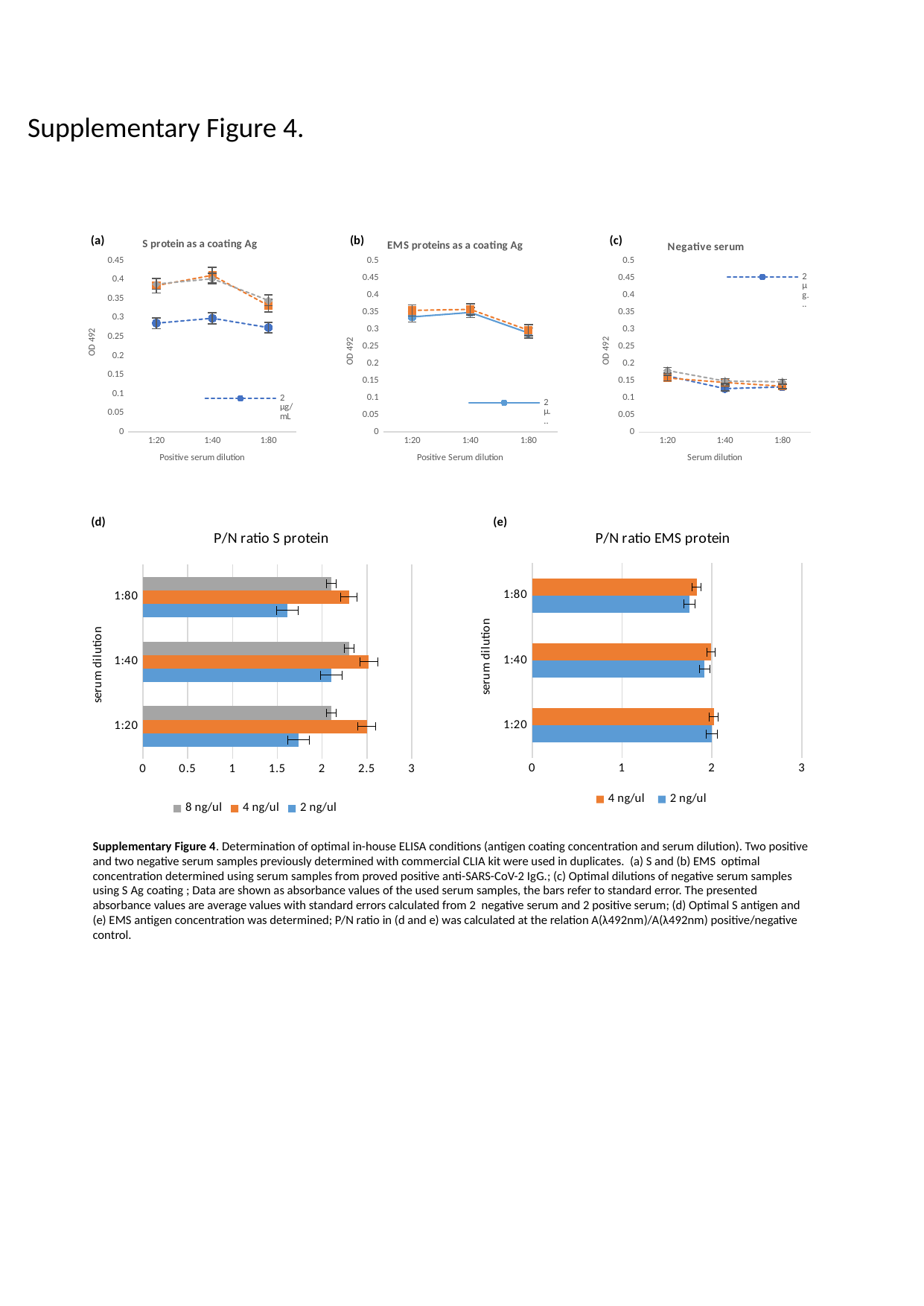

Supplementary Figure 4.
(b)
(c)

### Chart: S protein as a coating Ag

| Category | 2 µg/mL | 4 µg/mL | 8 µg/mL |
|---|---|---|---|
| 1:20 | 0.286 | 0.385 | 0.389 |
| 1:40 | 0.299 | 0.412 | 0.403 |
| 1:80 | 0.2745 | 0.3324 | 0.346 |
(a)

### Chart: EMS proteins as a coating Ag

| Category | 2 µg/mL | 4 µg/mL |  |  |
|---|---|---|---|---|
| 1:20 | 0.337 | 0.356 | None | None |
| 1:40 | 0.35 | 0.359 | None | None |
| 1:80 | 0.29 | 0.298 | None | None |

### Chart: Negative serum

| Category | 2 µg/mL | 4 µg/mL | 8 µg/mL |
|---|---|---|---|
| 1:20 | 0.164 | 0.158 | 0.18 |
| 1:40 | 0.127 | 0.145 | 0.149 |
| 1:80 | 0.132 | 0.134 | 0.147 |

### Chart: P/N ratio EMS protein

| Category | 2 ng/ul | 4 ng/ul |
|---|---|---|
| 1:20 | 2.0 | 2.02 |
| 1:40 | 1.92 | 1.99 |
| 1:80 | 1.75 | 1.83 |
(e)
(d)

### Chart: P/N ratio S protein

| Category | 2 ng/ul | 4 ng/ul | 8 ng/ul |
|---|---|---|---|
| 1:20 | 1.74 | 2.5 | 2.1 |
| 1:40 | 2.1 | 2.52 | 2.3 |
| 1:80 | 1.61 | 2.3 | 2.1 |
Supplementary Figure 4. Determination of optimal in-house ELISA conditions (antigen coating concentration and serum dilution). Two positive and two negative serum samples previously determined with commercial CLIA kit were used in duplicates.  (a) S and (b) EMS  optimal concentration determined using serum samples from proved positive anti-SARS-CoV-2 IgG.; (c) Optimal dilutions of negative serum samples using S Ag coating ; Data are shown as absorbance values of the used serum samples, the bars refer to standard error. The presented absorbance values are average values with standard errors calculated from 2  negative serum and 2 positive serum; (d) Optimal S antigen and (e) EMS antigen concentration was determined; P/N ratio in (d and e) was calculated at the relation A(λ492nm)/A(λ492nm) positive/negative control.